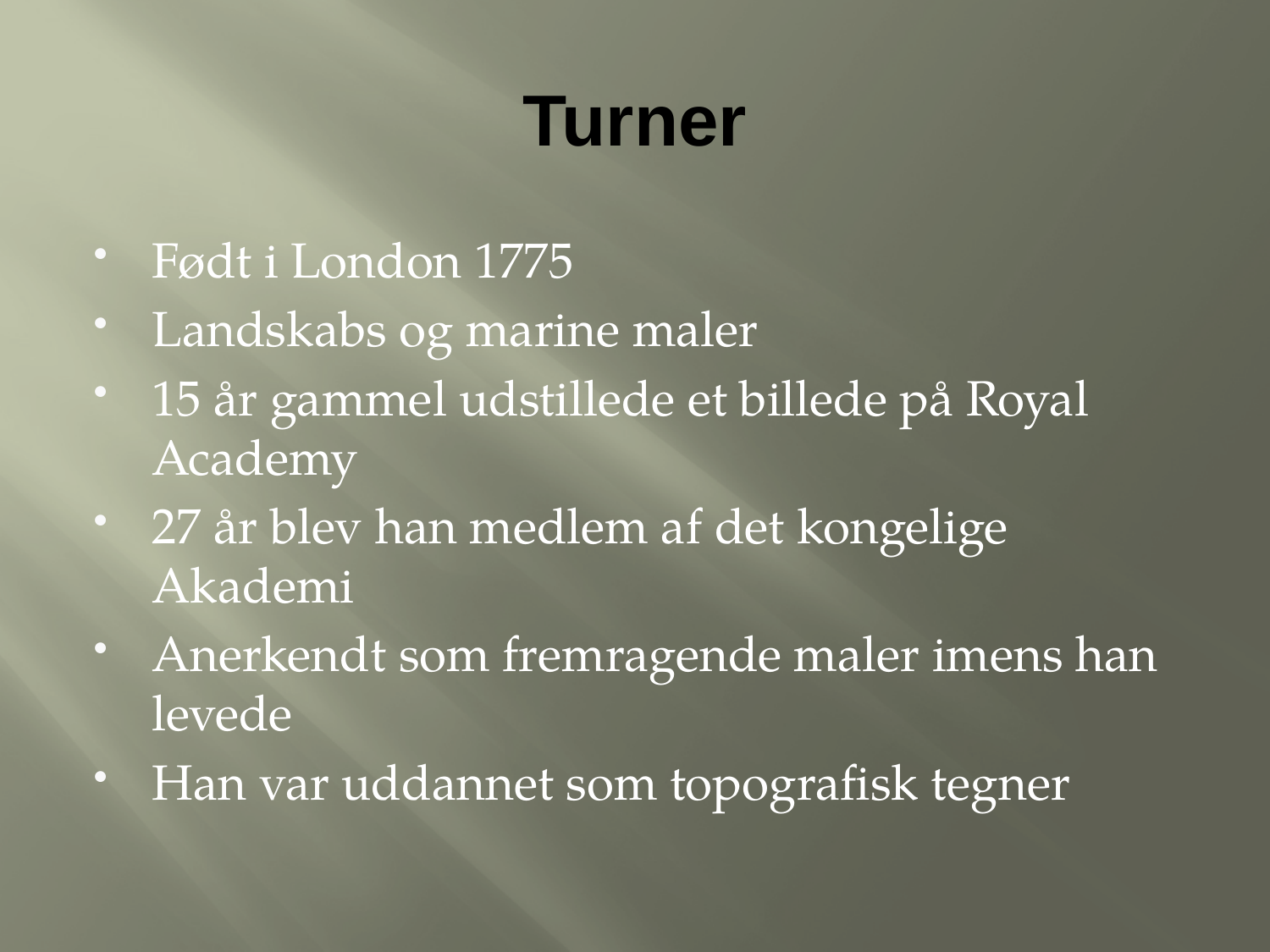

# Turner
Født i London 1775
Landskabs og marine maler
15 år gammel udstillede et billede på Royal Academy
27 år blev han medlem af det kongelige Akademi
Anerkendt som fremragende maler imens han levede
Han var uddannet som topografisk tegner